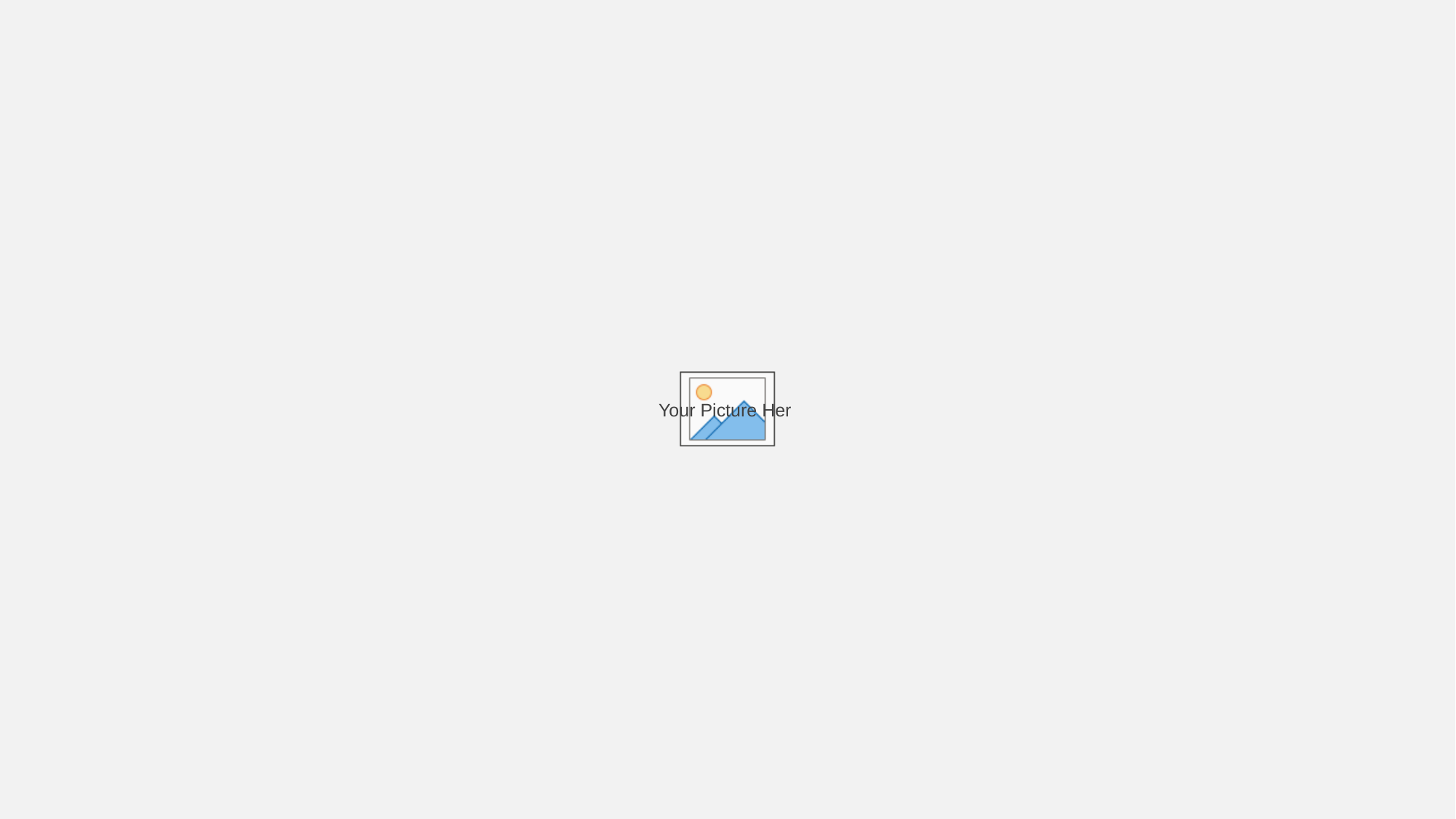

Pengertian Deadlock

"Deadlock adalah kondisi di mana dua atau lebih proses terjebak dalam menunggu suatu kejadian yang tidak akan pernah terjadi." - Andrew S. Tanenbaum.